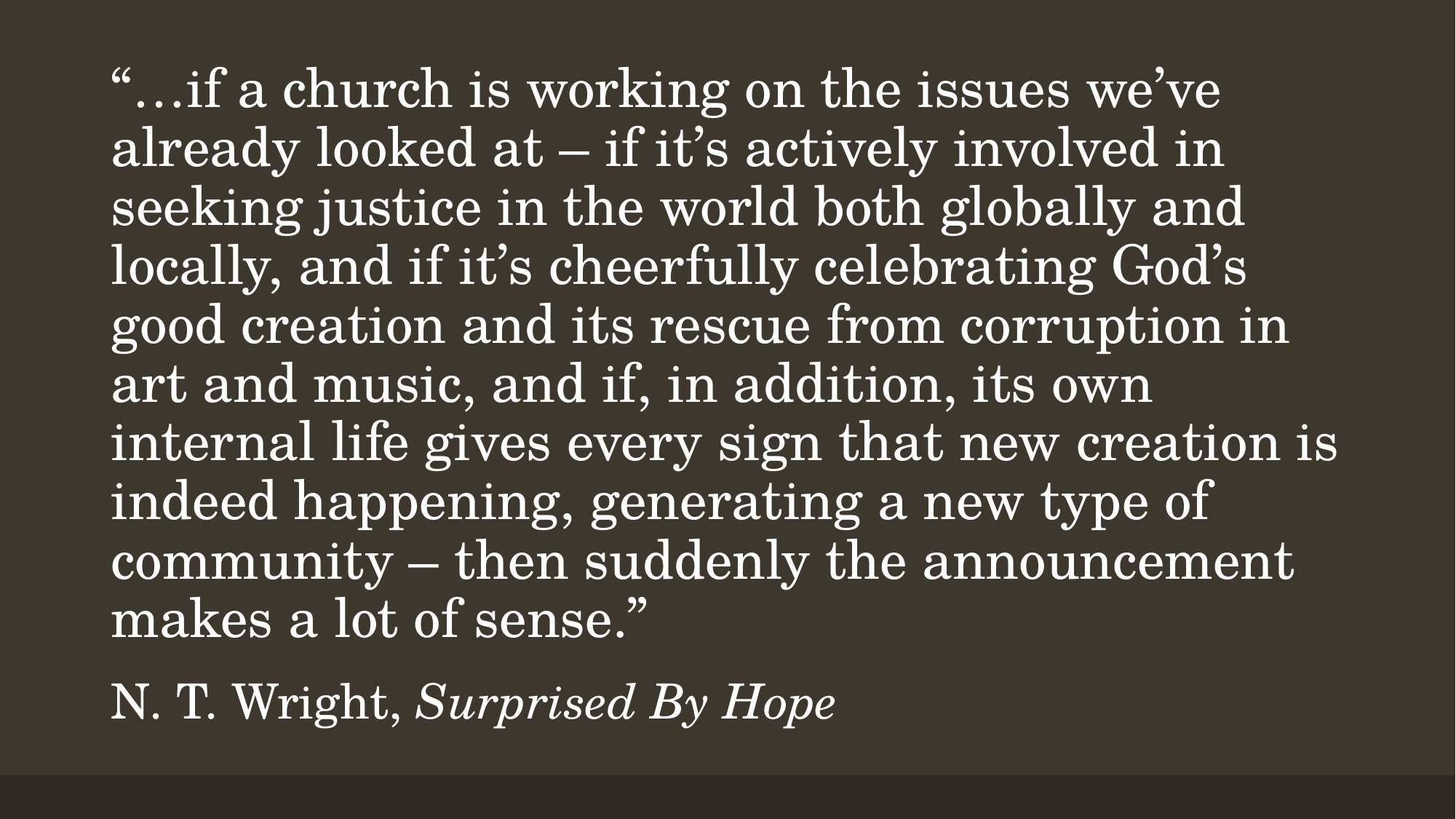

“…if a church is working on the issues we’ve already looked at – if it’s actively involved in seeking justice in the world both globally and locally, and if it’s cheerfully celebrating God’s good creation and its rescue from corruption in art and music, and if, in addition, its own internal life gives every sign that new creation is indeed happening, generating a new type of community – then suddenly the announcement makes a lot of sense.”
N. T. Wright, Surprised By Hope